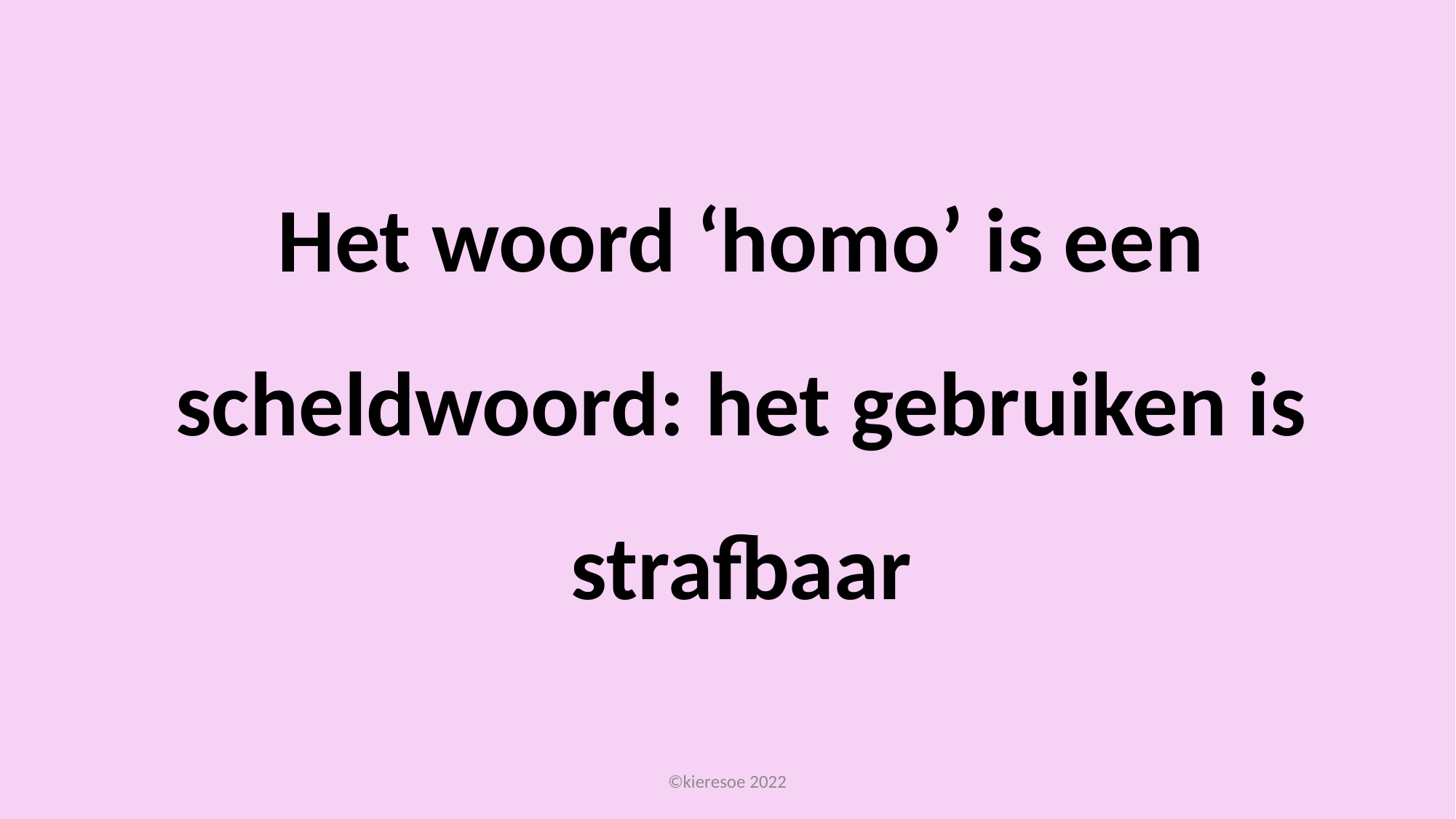

# Het woord ‘homo’ is een scheldwoord: het gebruiken is strafbaar
©kieresoe 2022